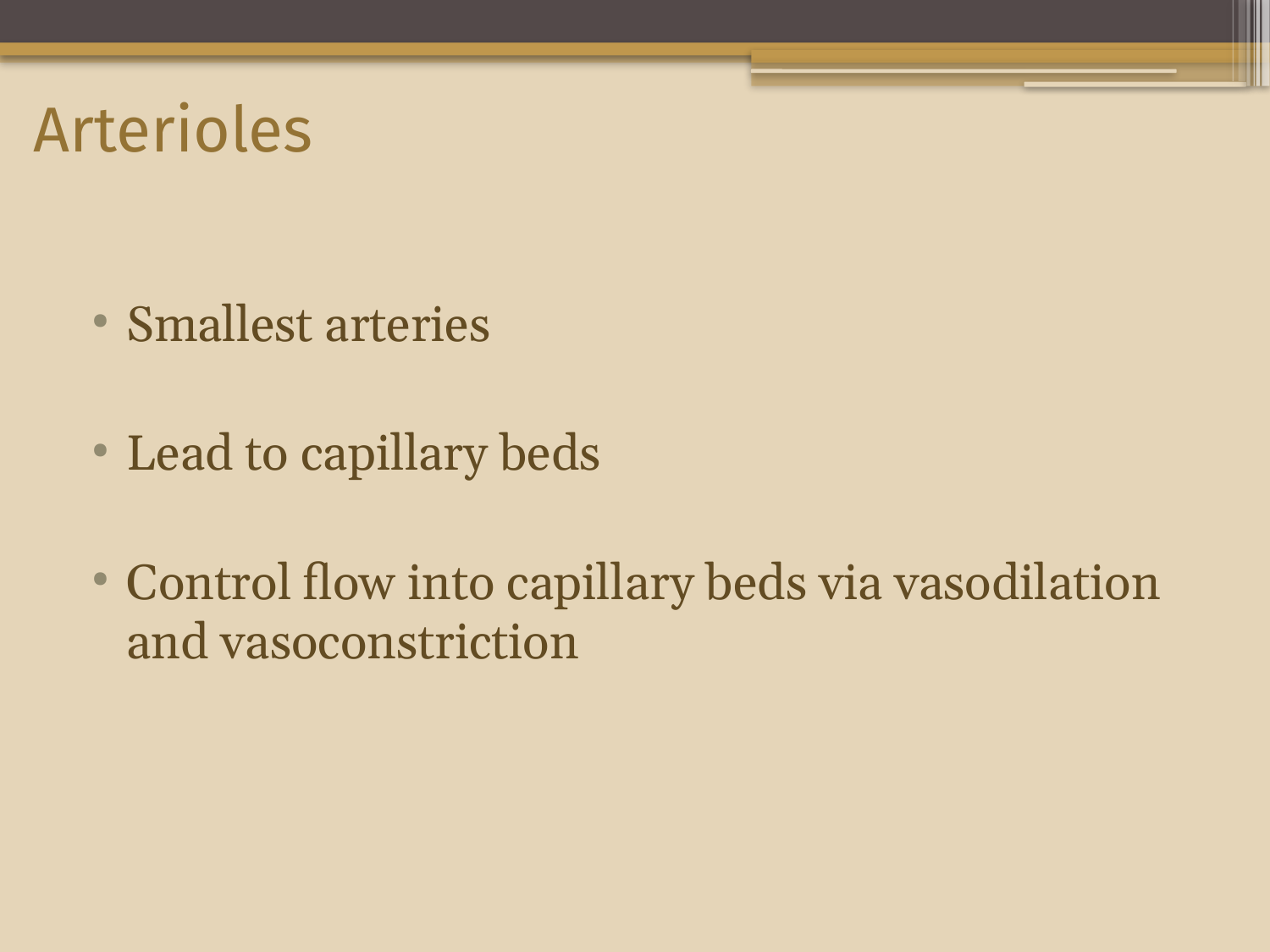

# Arterioles
Smallest arteries

Lead to capillary beds

Control flow into capillary beds via vasodilation and vasoconstriction